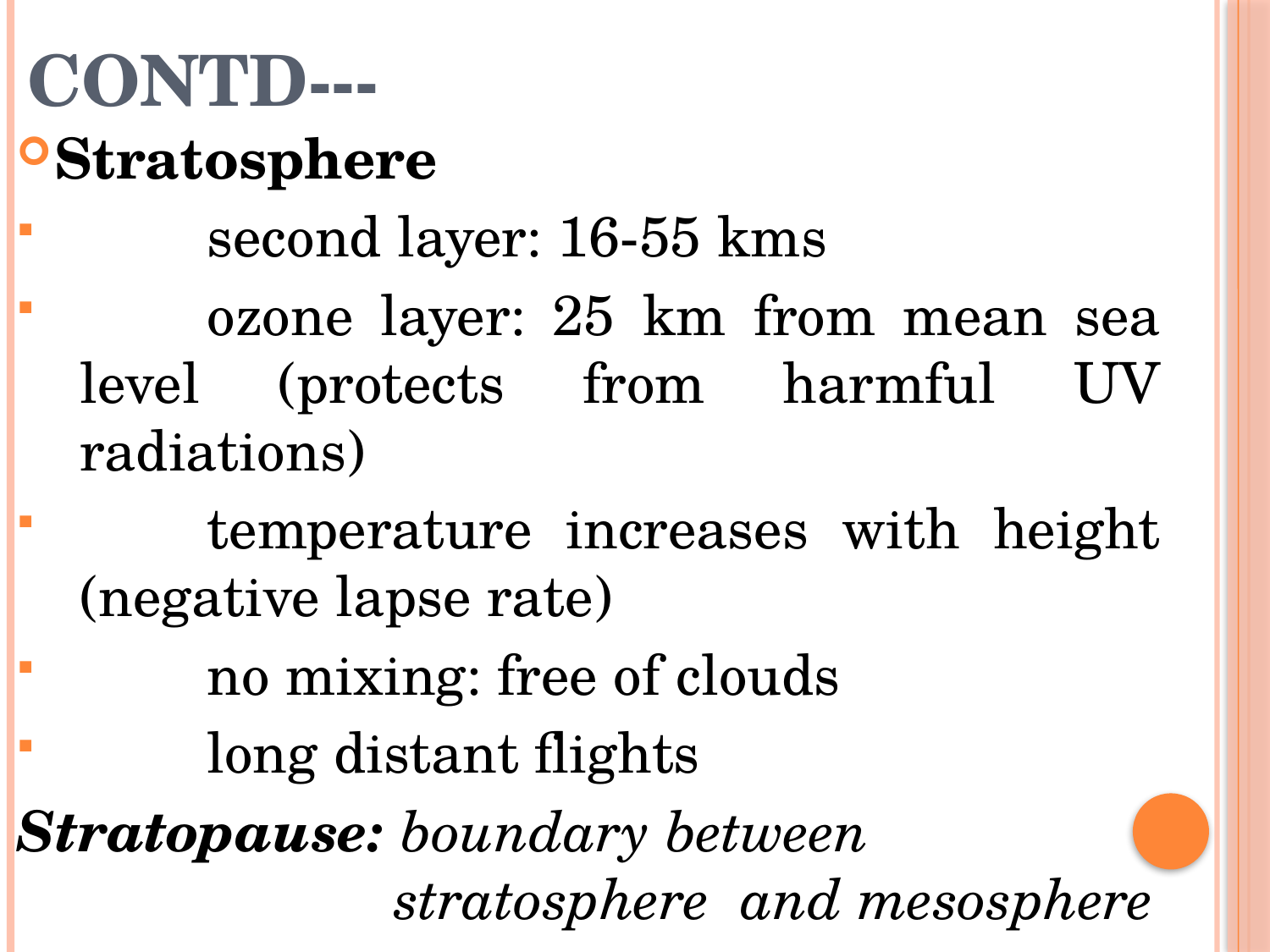

# Contd---
Stratosphere
	second layer: 16-55 kms
	ozone layer: 25 km from mean sea level (protects from harmful UV radiations)
	temperature increases with height (negative lapse rate)
	no mixing: free of clouds
	long distant flights
Stratopause: boundary between    			                stratosphere  and mesosphere